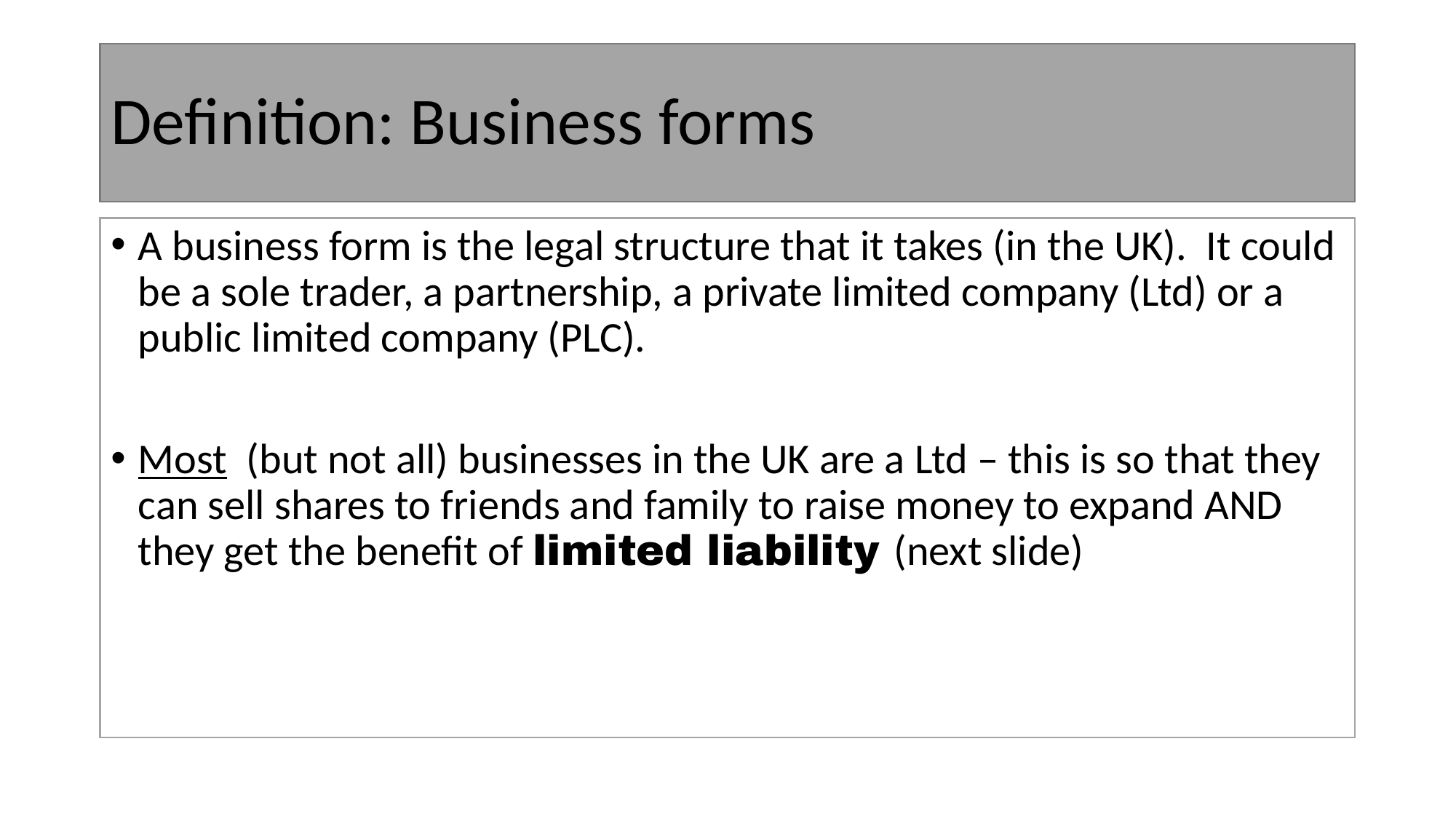

# Definition: Business forms
A business form is the legal structure that it takes (in the UK).  It could be a sole trader, a partnership, a private limited company (Ltd) or a public limited company (PLC).

Most  (but not all) businesses in the UK are a Ltd – this is so that they can sell shares to friends and family to raise money to expand AND they get the benefit of limited liability (next slide)